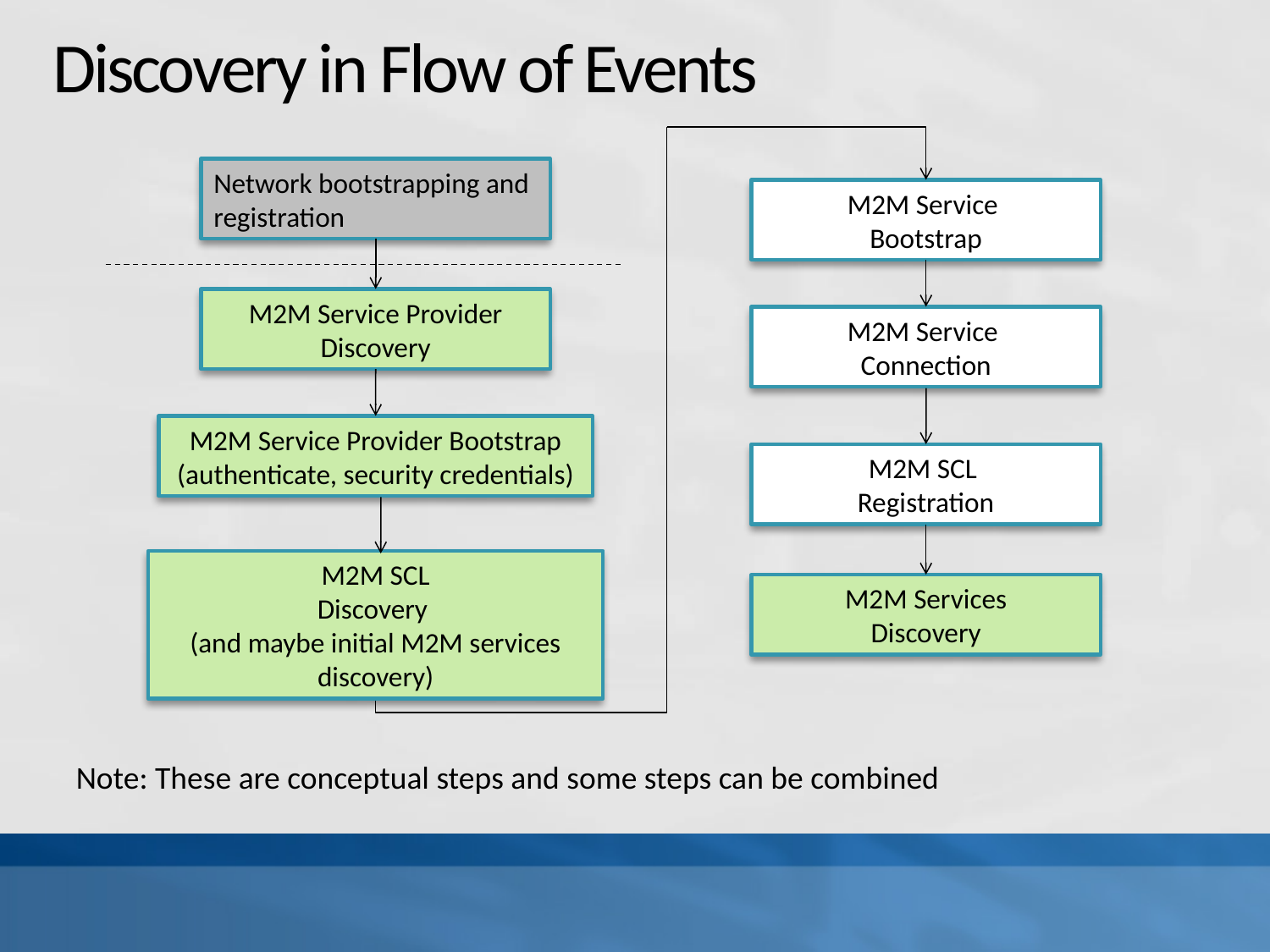

# Discovery in Flow of Events
Network bootstrapping and registration
M2M Service
Bootstrap
M2M Service Provider Discovery
M2M Service
Connection
M2M Service Provider Bootstrap (authenticate, security credentials)
M2M SCL
Registration
M2M SCL
Discovery
(and maybe initial M2M services discovery)
M2M Services
Discovery
Note: These are conceptual steps and some steps can be combined